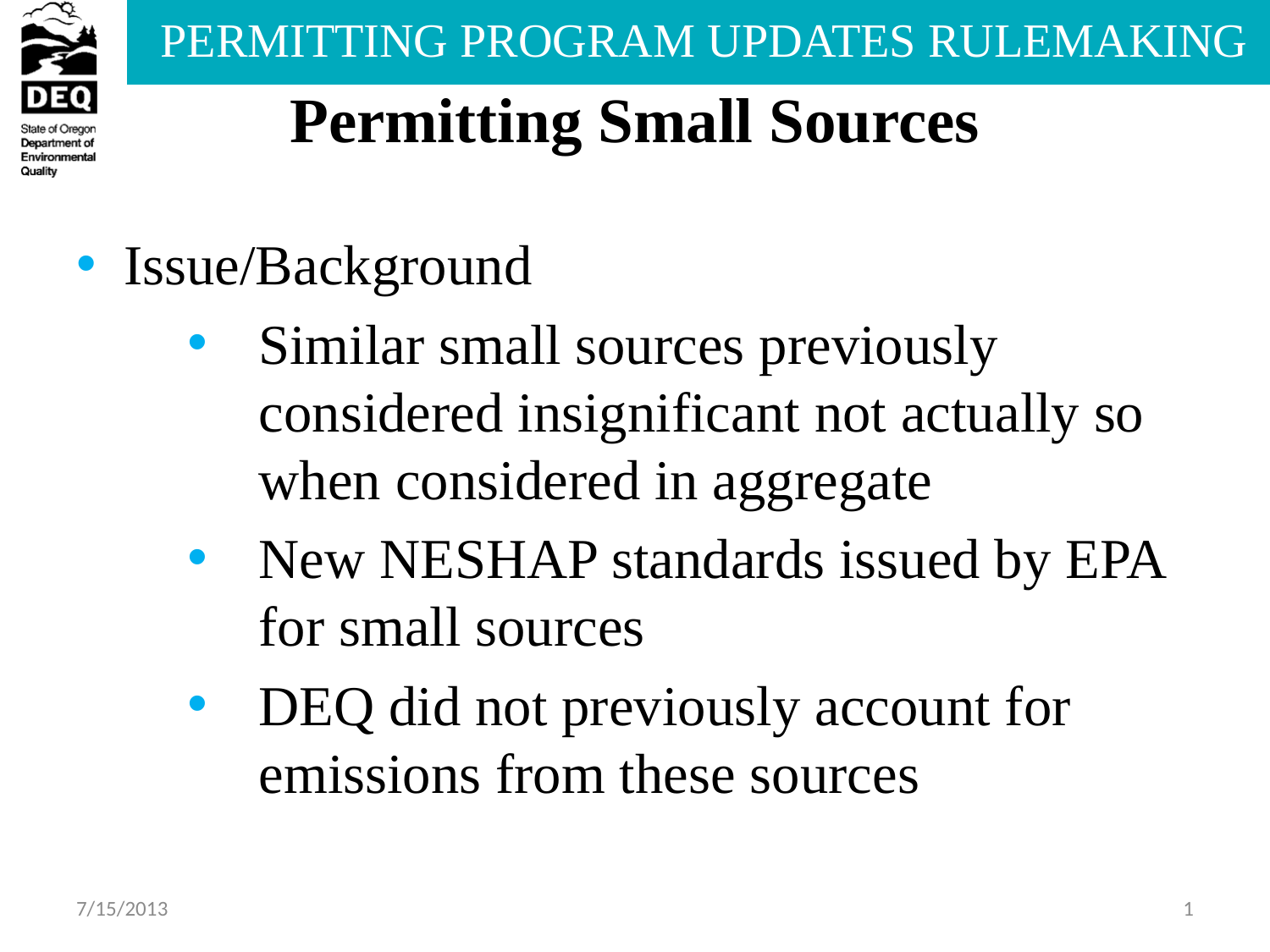

# Permitting Small Sources
Issue/Background
Similar small sources previously considered insignificant not actually so when considered in aggregate
New NESHAP standards issued by EPA for small sources
DEQ did not previously account for emissions from these sources
7/15/2013
1